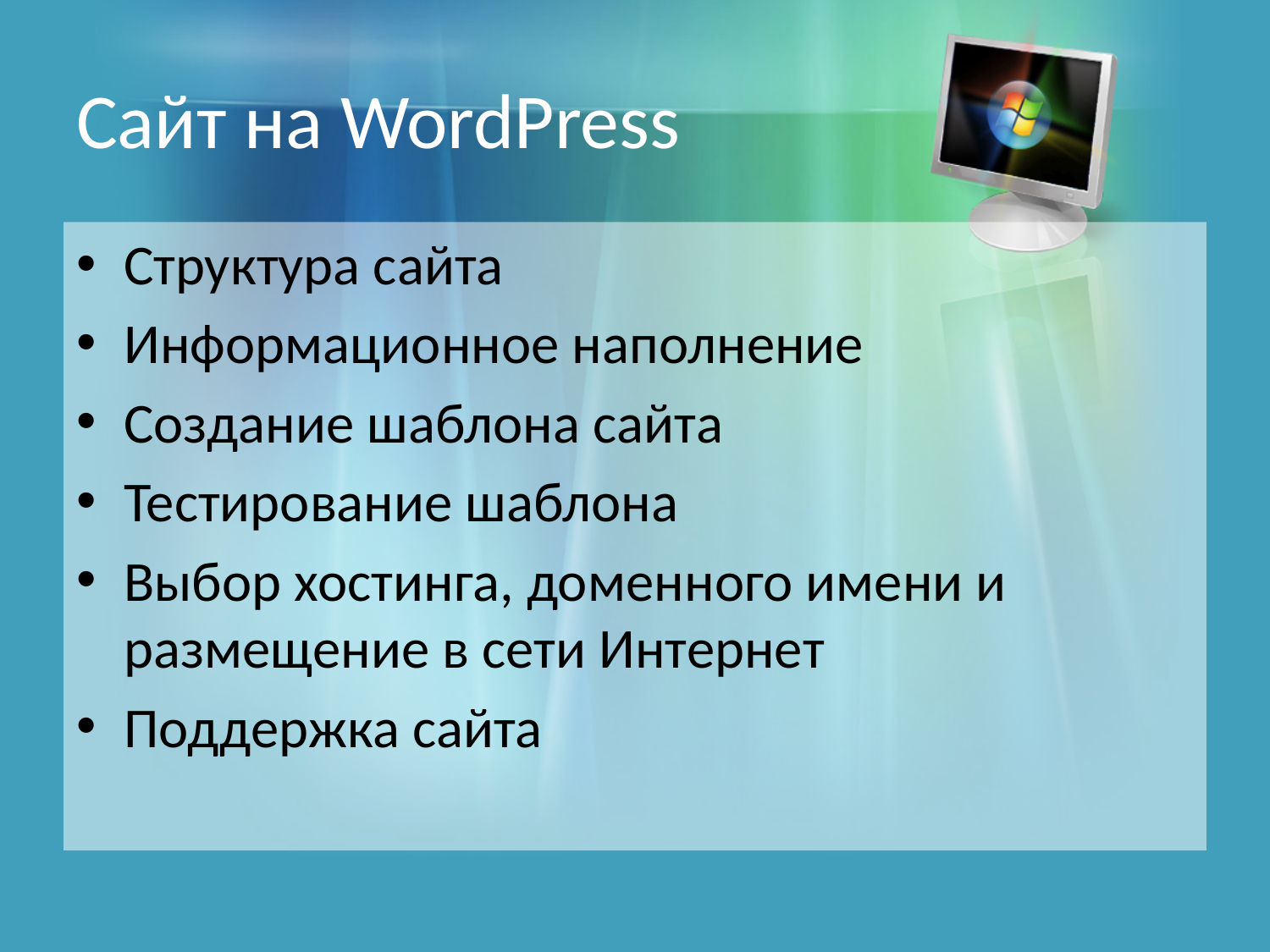

# Сайт на WordPress
Структура сайта
Информационное наполнение
Создание шаблона сайта
Тестирование шаблона
Выбор хостинга, доменного имени и размещение в сети Интернет
Поддержка сайта